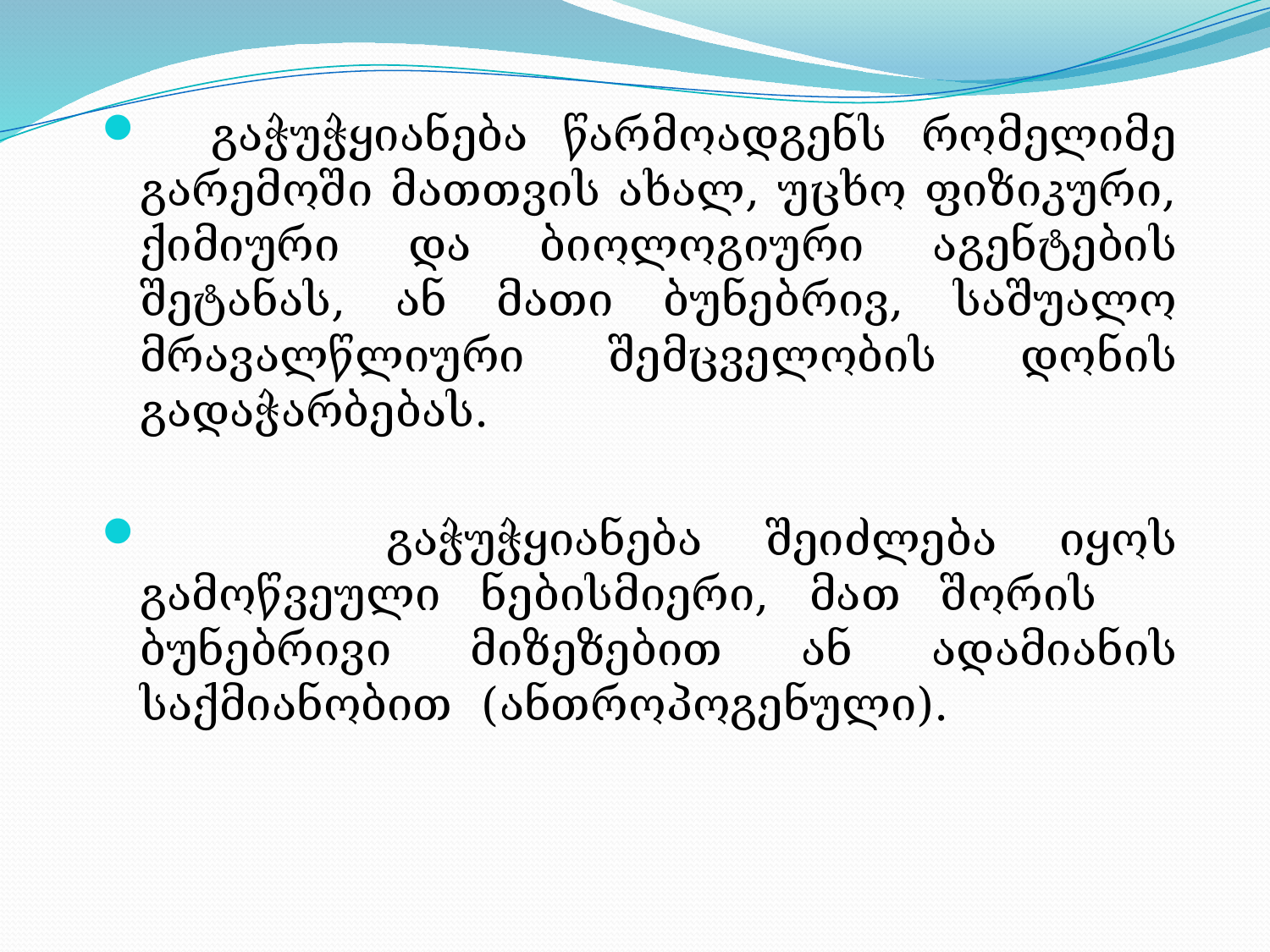

გაჭუჭყიანება წარმოადგენს რომელიმე გარემოში მათთვის ახალ, უცხო ფიზიკური, ქიმიური და ბიოლოგიური აგენტების შეტანას, ან მათი ბუნებრივ, საშუალო მრავალწლიური შემცველობის დონის გადაჭარბებას.

    გაჭუჭყიანება შეიძლება იყოს გამოწვეული ნებისმიერი, მათ შორის   ბუნებრივი მიზეზებით ან ადამიანის საქმიანობით  (ანთროპოგენული).